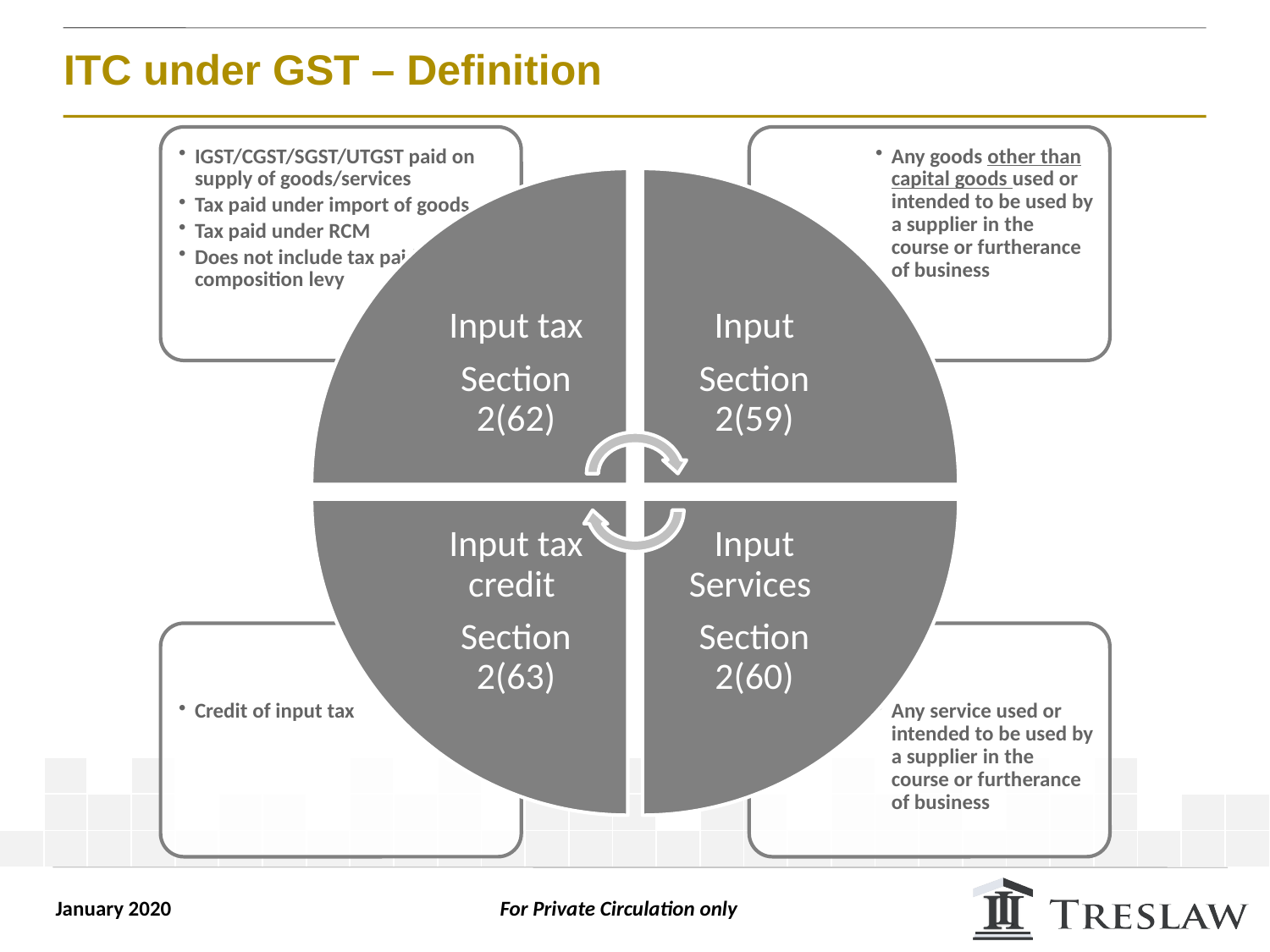

# ITC under GST – Definition
Any service used or intended to be used by a supplier in the course or furtherance of business
Credit of input tax
Any goods other than capital goods used or intended to be used by a supplier in the course or furtherance of business
IGST/CGST/SGST/UTGST paid on supply of goods/services
Tax paid under import of goods
Tax paid under RCM
Does not include tax paid under  composition levy
Input tax
Section 2(62)
Input
Section 2(59)
Input Services
Section 2(60)
Input tax credit
Section 2(63)